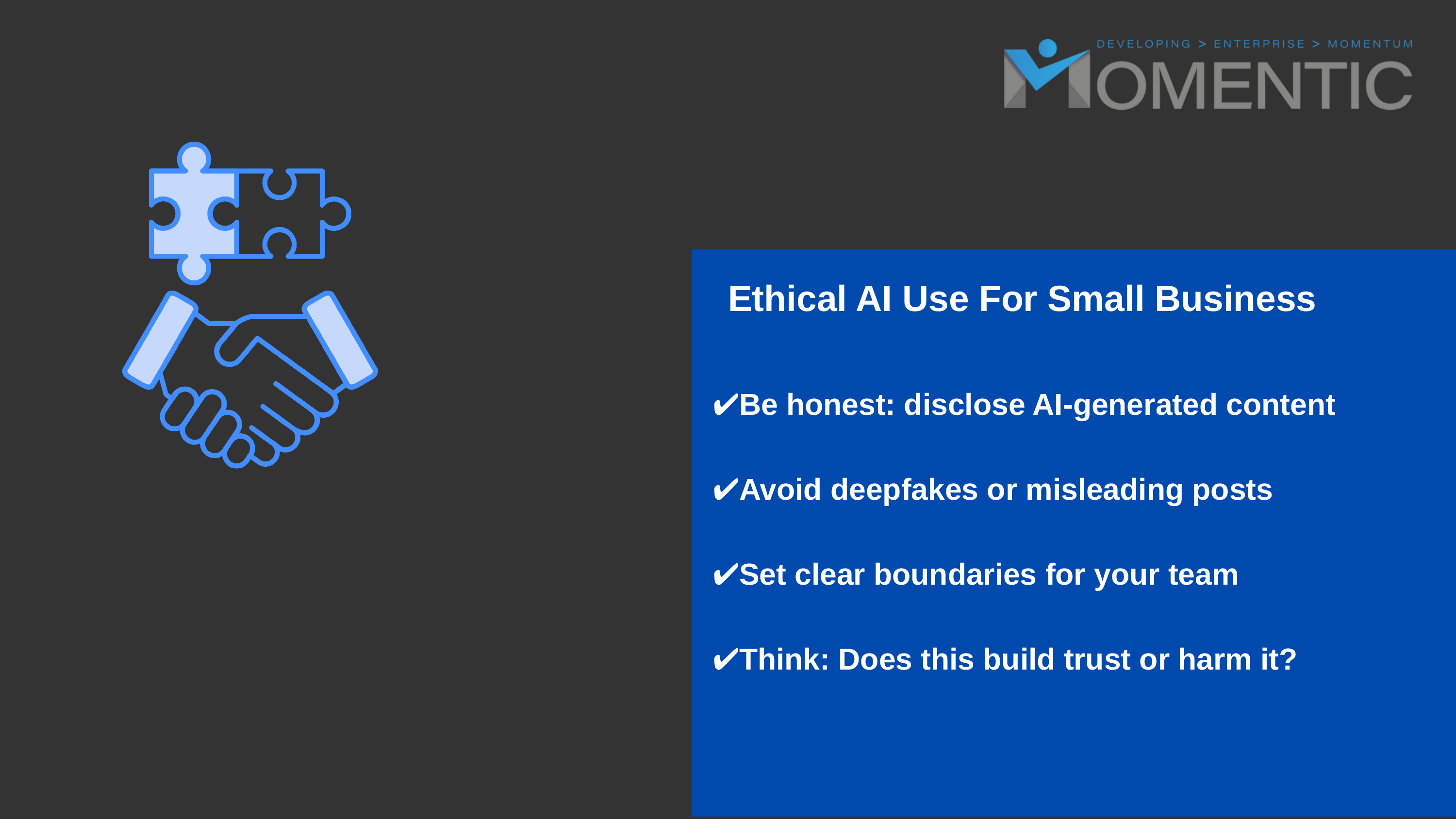

Ethical AI Use For Small Business
✔️Be honest: disclose AI-generated content

✔️Avoid deepfakes or misleading posts

✔️Set clear boundaries for your team

✔️Think: Does this build trust or harm it?